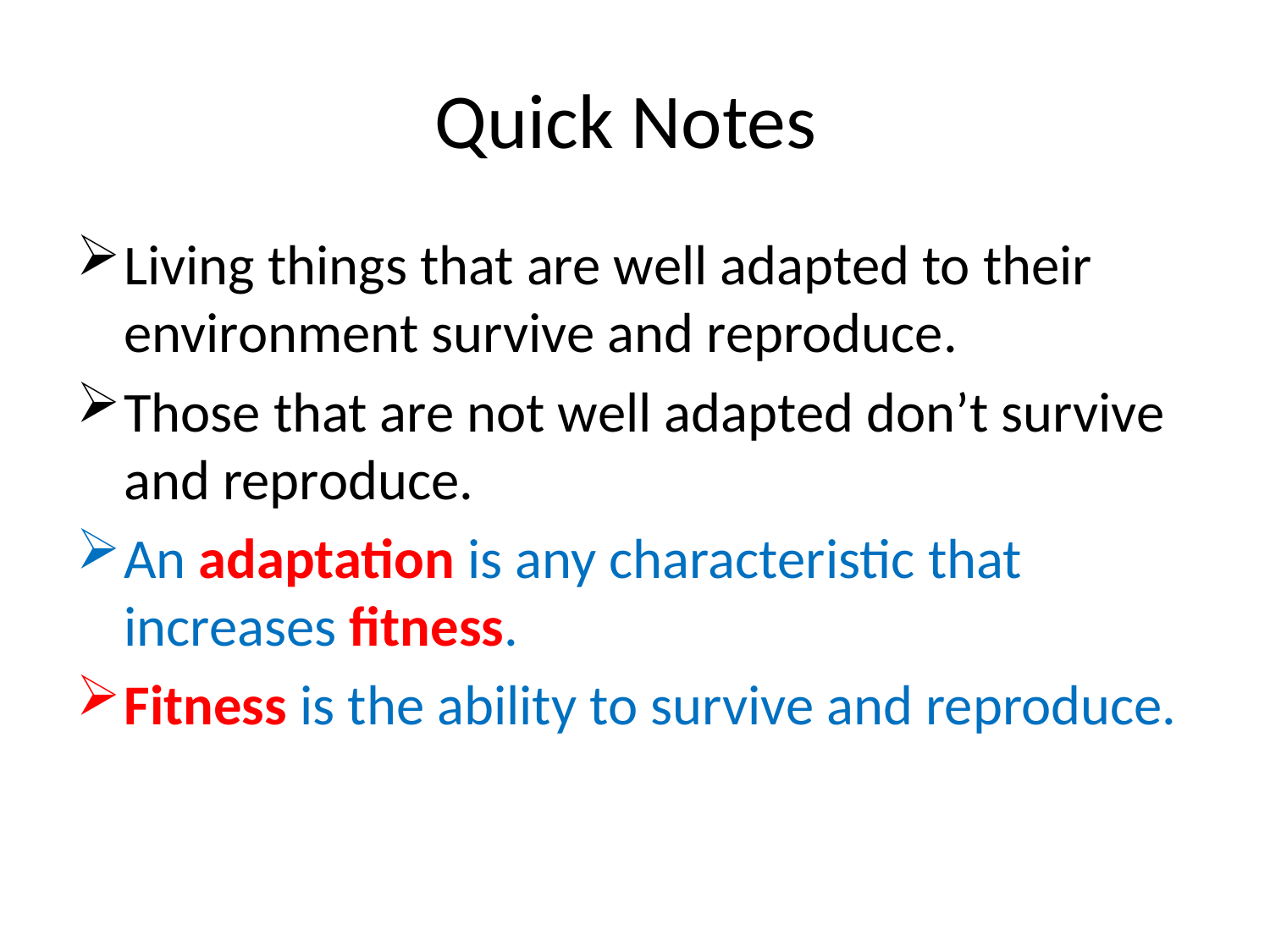

# Quick Notes
Living things that are well adapted to their environment survive and reproduce.
Those that are not well adapted don’t survive and reproduce.
An adaptation is any characteristic that increases fitness.
Fitness is the ability to survive and reproduce.